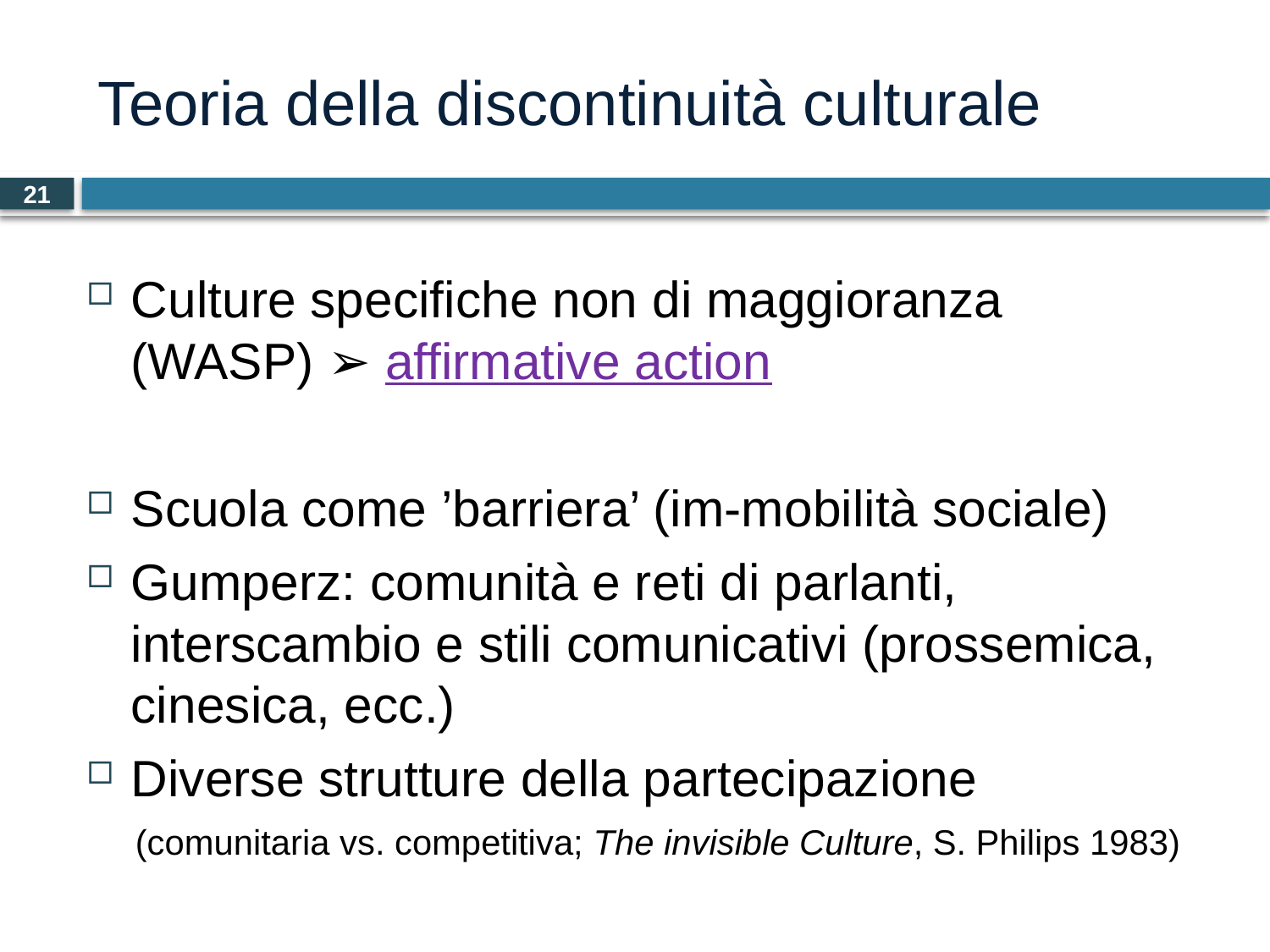

# Teoria della discontinuità culturale
21
Culture specifiche non di maggioranza (WASP) ➢ affirmative action

Scuola come ’barriera’ (im-mobilità sociale)
Gumperz: comunità e reti di parlanti, interscambio e stili comunicativi (prossemica, cinesica, ecc.)
Diverse strutture della partecipazione
     (comunitaria vs. competitiva; The invisible Culture, S. Philips 1983)